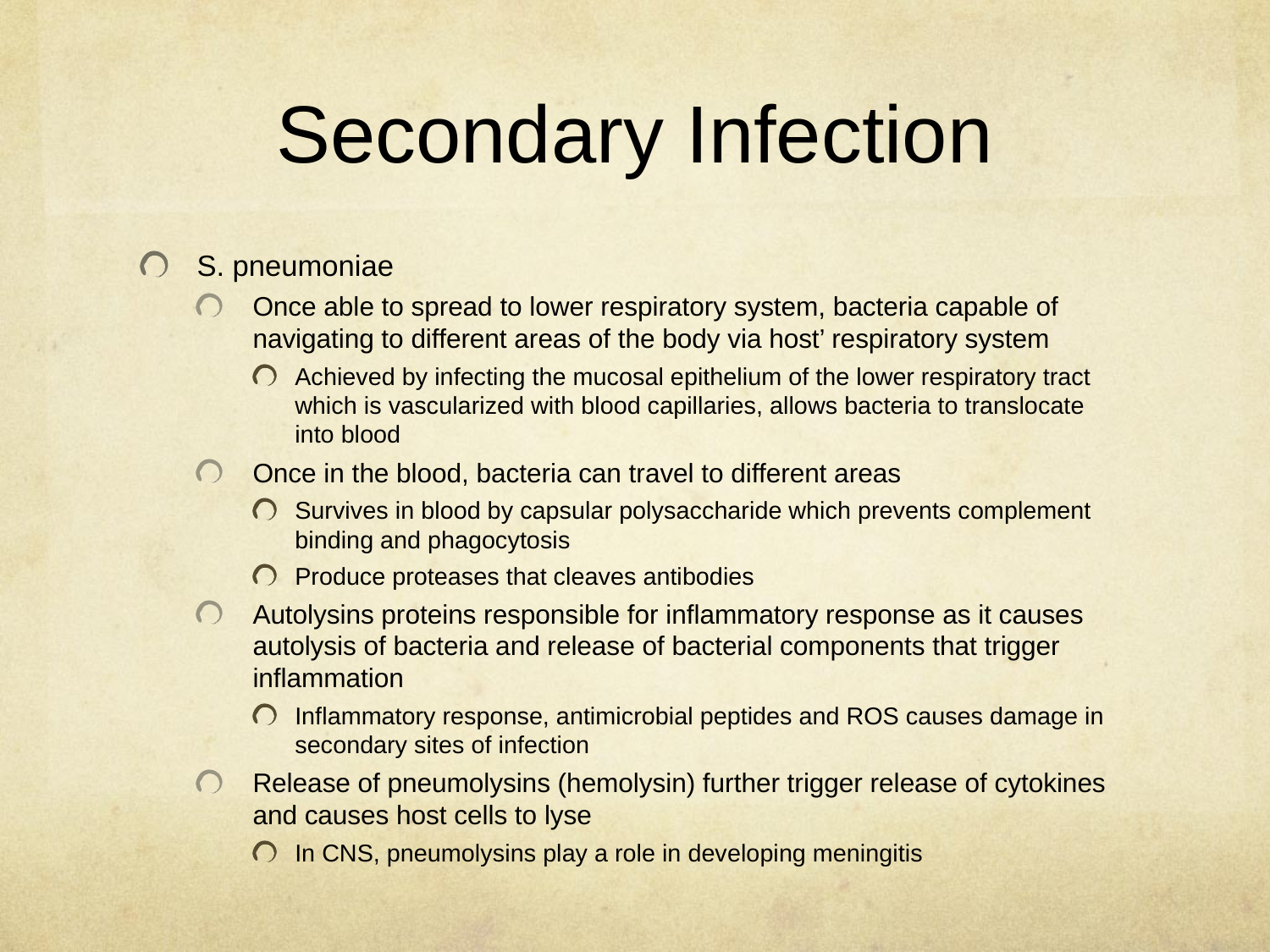

# Secondary Infection
S. pneumoniae
Once able to spread to lower respiratory system, bacteria capable of navigating to different areas of the body via host’ respiratory system
Achieved by infecting the mucosal epithelium of the lower respiratory tract which is vascularized with blood capillaries, allows bacteria to translocate into blood
Once in the blood, bacteria can travel to different areas
Survives in blood by capsular polysaccharide which prevents complement binding and phagocytosis
Produce proteases that cleaves antibodies
Autolysins proteins responsible for inflammatory response as it causes autolysis of bacteria and release of bacterial components that trigger inflammation
Inflammatory response, antimicrobial peptides and ROS causes damage in secondary sites of infection
Release of pneumolysins (hemolysin) further trigger release of cytokines and causes host cells to lyse
In CNS, pneumolysins play a role in developing meningitis